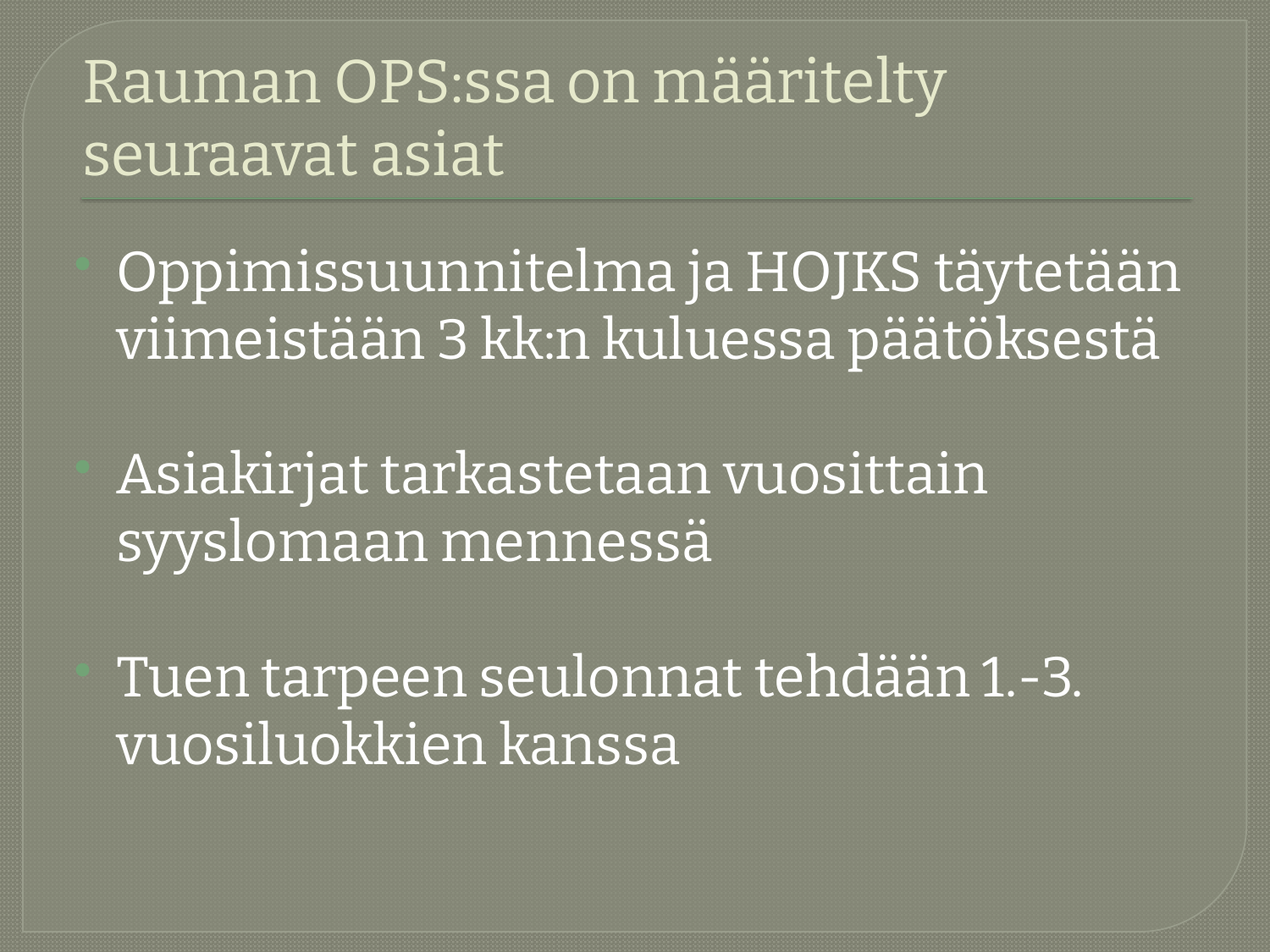

# Rauman OPS:ssa on määritelty seuraavat asiat
Oppimissuunnitelma ja HOJKS täytetään viimeistään 3 kk:n kuluessa päätöksestä

Asiakirjat tarkastetaan vuosittain syyslomaan mennessä

Tuen tarpeen seulonnat tehdään 1.-3. vuosiluokkien kanssa